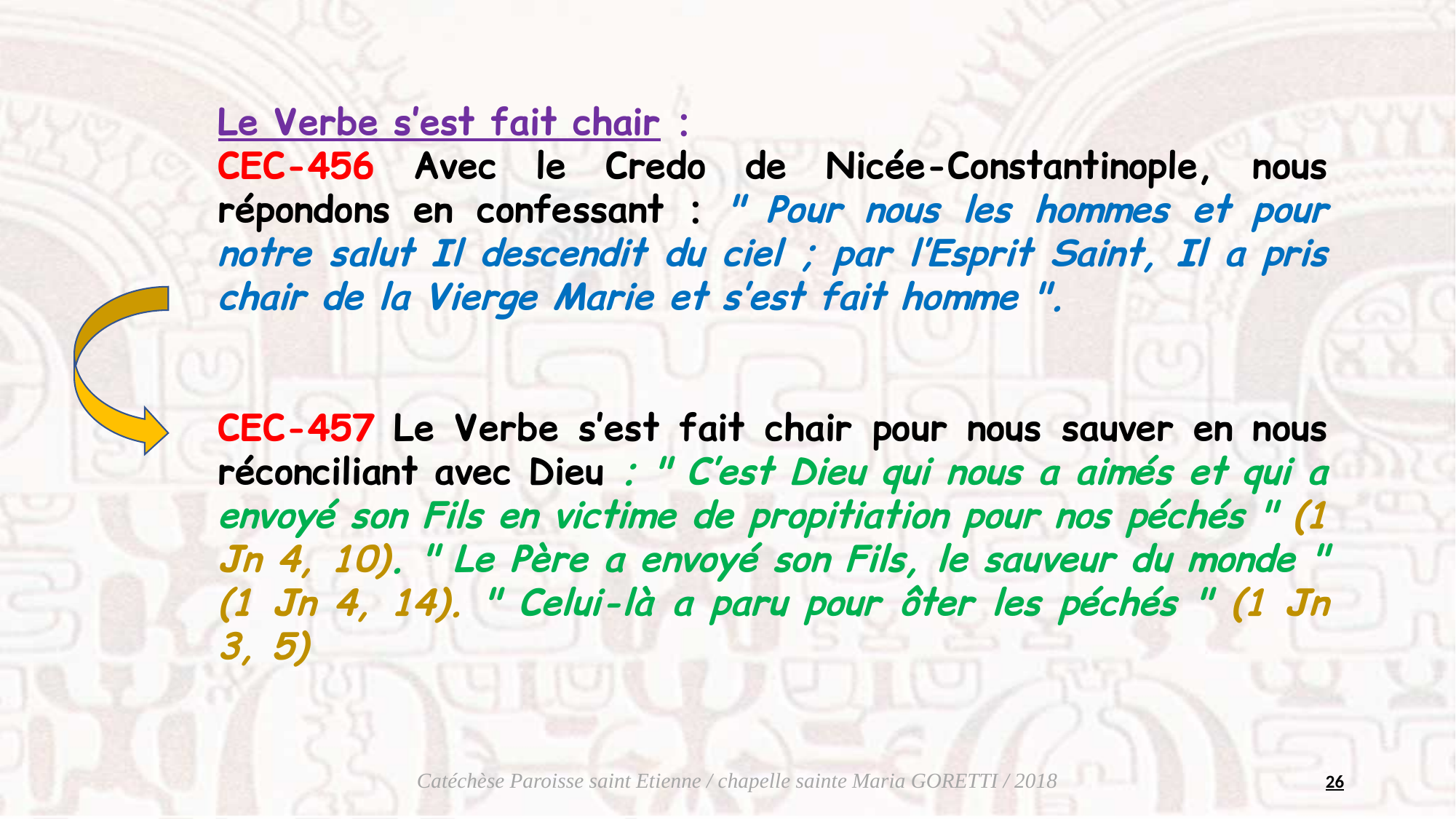

Le Verbe s’est fait chair :
CEC-456 Avec le Credo de Nicée-Constantinople, nous répondons en confessant : " Pour nous les hommes et pour notre salut Il descendit du ciel ; par l’Esprit Saint, Il a pris chair de la Vierge Marie et s’est fait homme ".

CEC-457 Le Verbe s’est fait chair pour nous sauver en nous réconciliant avec Dieu : " C’est Dieu qui nous a aimés et qui a envoyé son Fils en victime de propitiation pour nos péchés " (1 Jn 4, 10). " Le Père a envoyé son Fils, le sauveur du monde " (1 Jn 4, 14). " Celui-là a paru pour ôter les péchés " (1 Jn 3, 5)

26
Catéchèse Paroisse saint Etienne / chapelle sainte Maria GORETTI / 2018